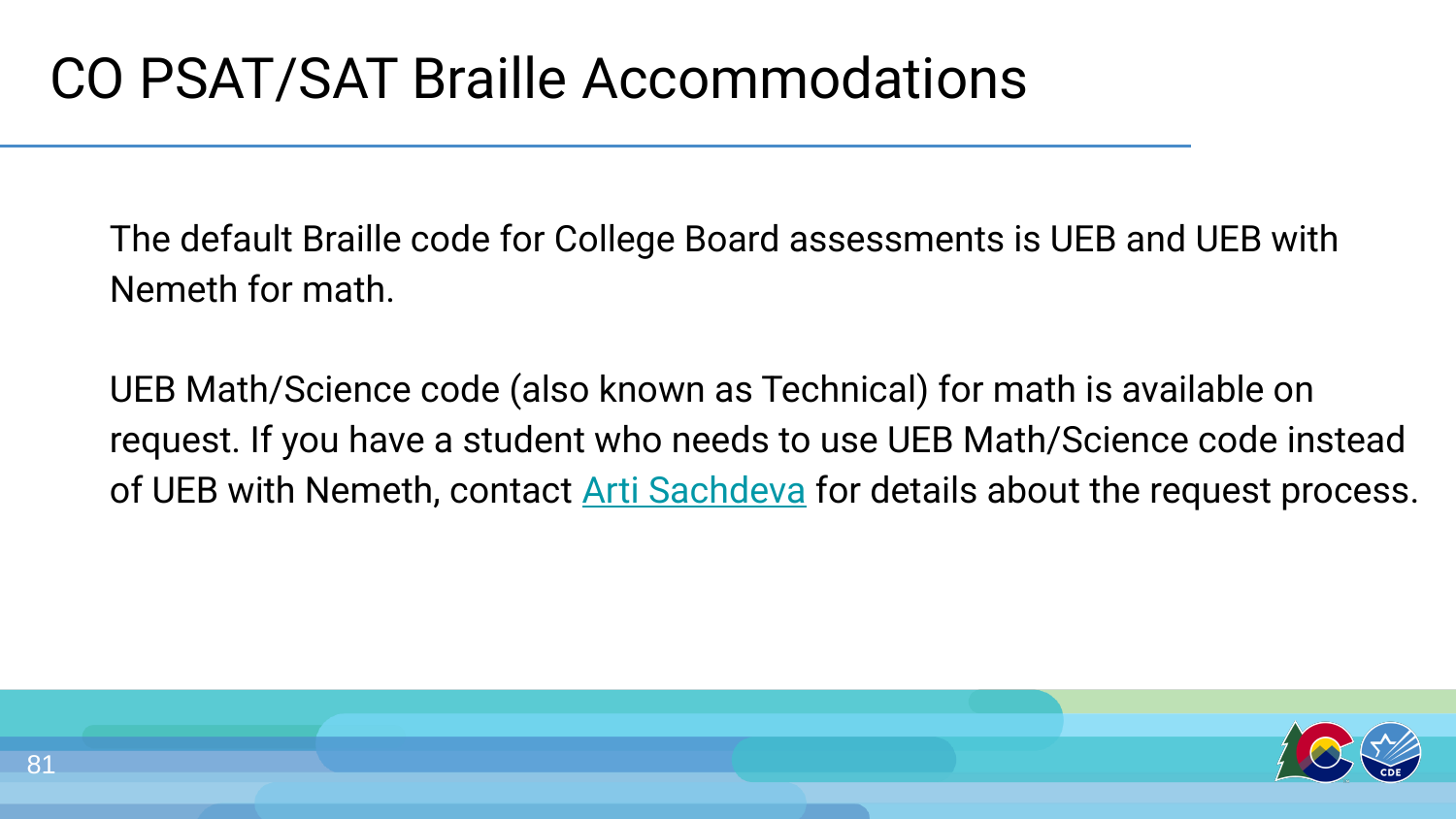

# CO PSAT/SAT Braille Accommodations

The default Braille code for College Board assessments is UEB and UEB with Nemeth for math.

UEB Math/Science code (also known as Technical) for math is available on request. If you have a student who needs to use UEB Math/Science code instead of UEB with Nemeth, contact Arti Sachdeva for details about the request process.